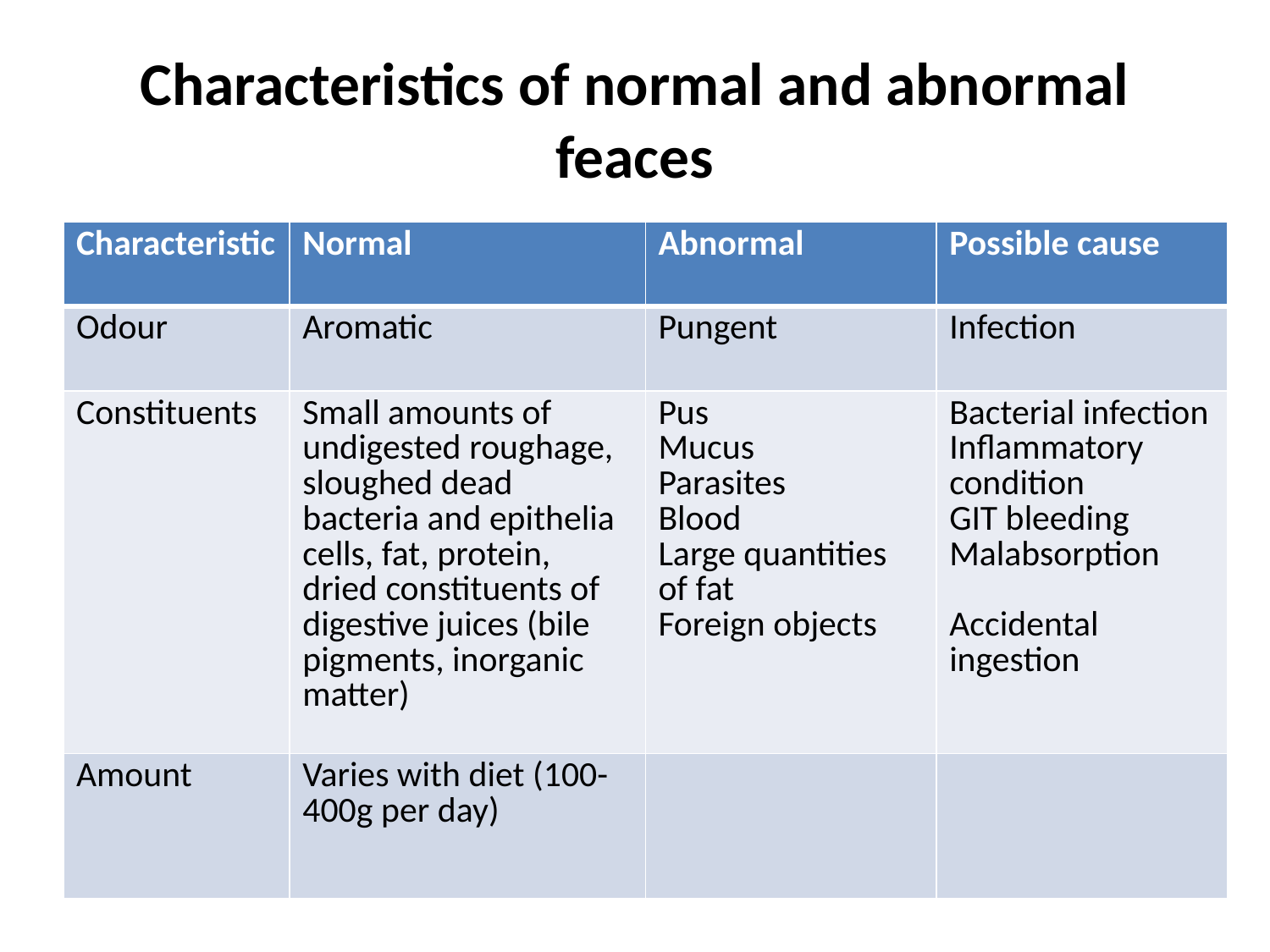

# Characteristics of normal and abnormal feaces
| Characteristic | Normal | Abnormal | Possible cause |
| --- | --- | --- | --- |
| Odour | Aromatic | Pungent | Infection |
| Constituents | Small amounts of undigested roughage, sloughed dead bacteria and epithelia cells, fat, protein, dried constituents of digestive juices (bile pigments, inorganic matter) | Pus Mucus Parasites Blood Large quantities of fat Foreign objects | Bacterial infection Inflammatory condition GIT bleeding Malabsorption Accidental ingestion |
| Amount | Varies with diet (100-400g per day) |  |  |